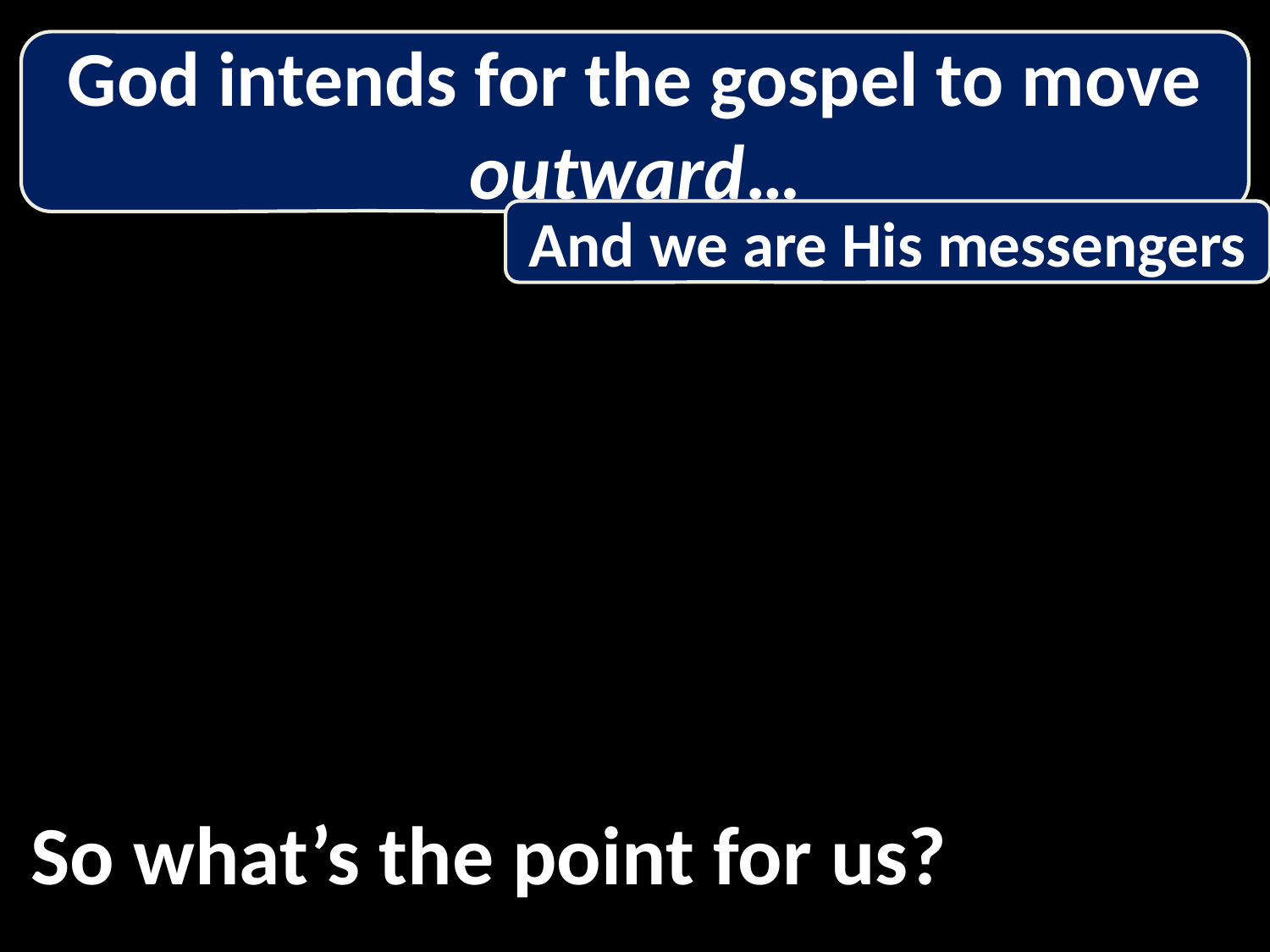

God intends for the gospel to move outward…
And we are His messengers
So what’s the point for us?